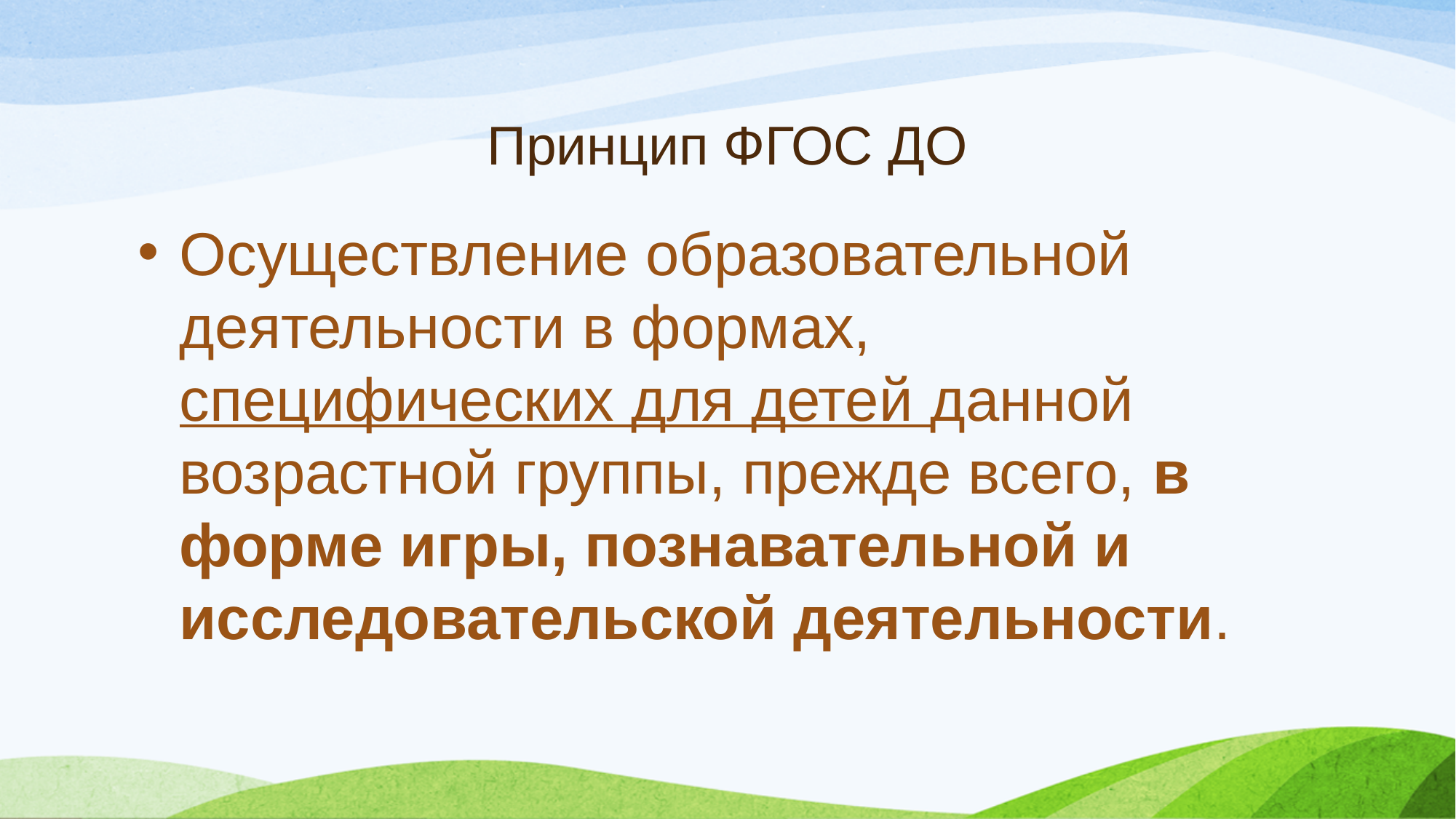

# Принцип ФГОС ДО
Осуществление образовательной деятельности в формах, специфических для детей данной возрастной группы, прежде всего, в форме игры, познавательной и исследовательской деятельности.